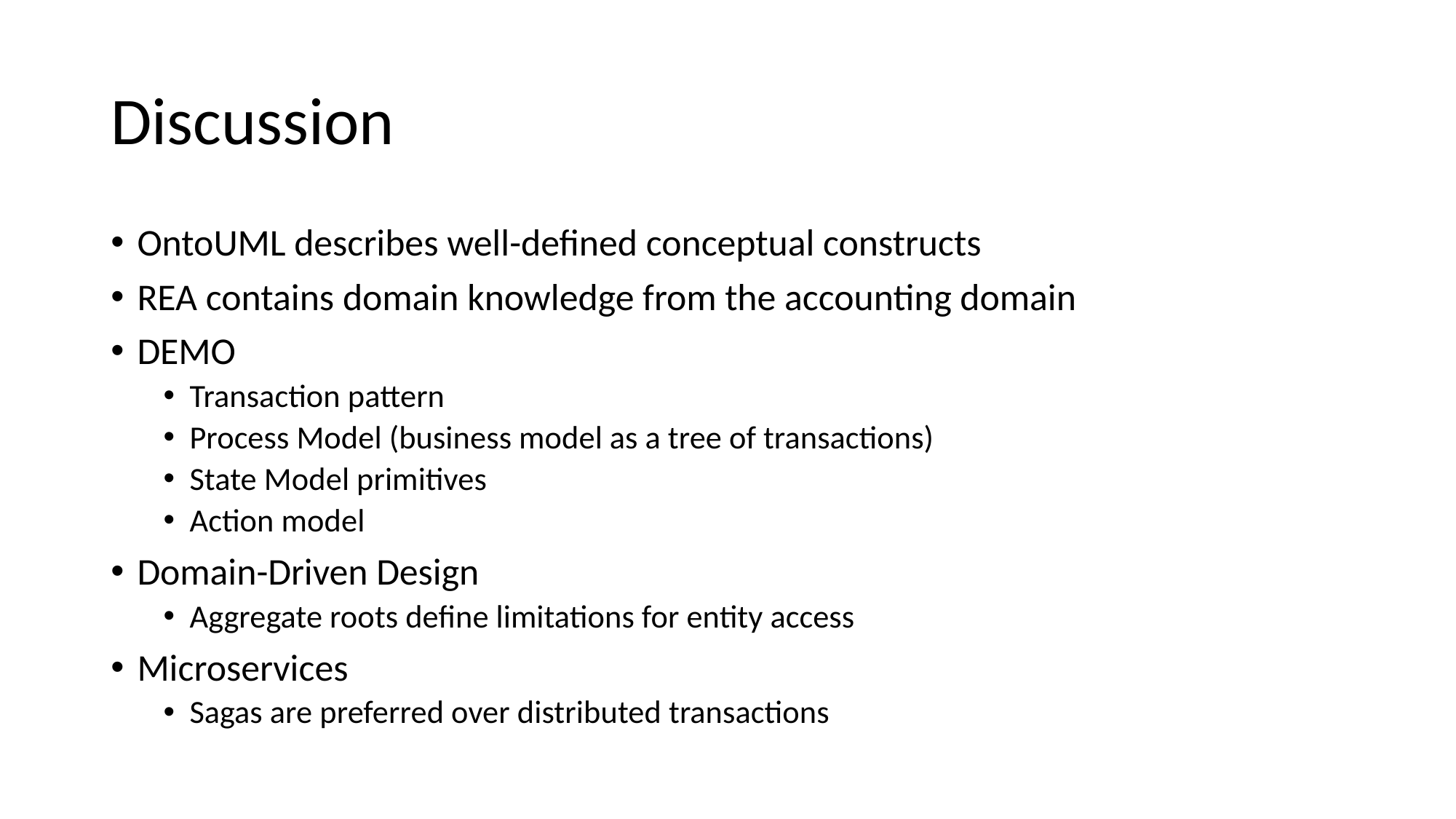

# Discussion
OntoUML describes well-defined conceptual constructs
REA contains domain knowledge from the accounting domain
DEMO
Transaction pattern
Process Model (business model as a tree of transactions)
State Model primitives
Action model
Domain-Driven Design
Aggregate roots define limitations for entity access
Microservices
Sagas are preferred over distributed transactions